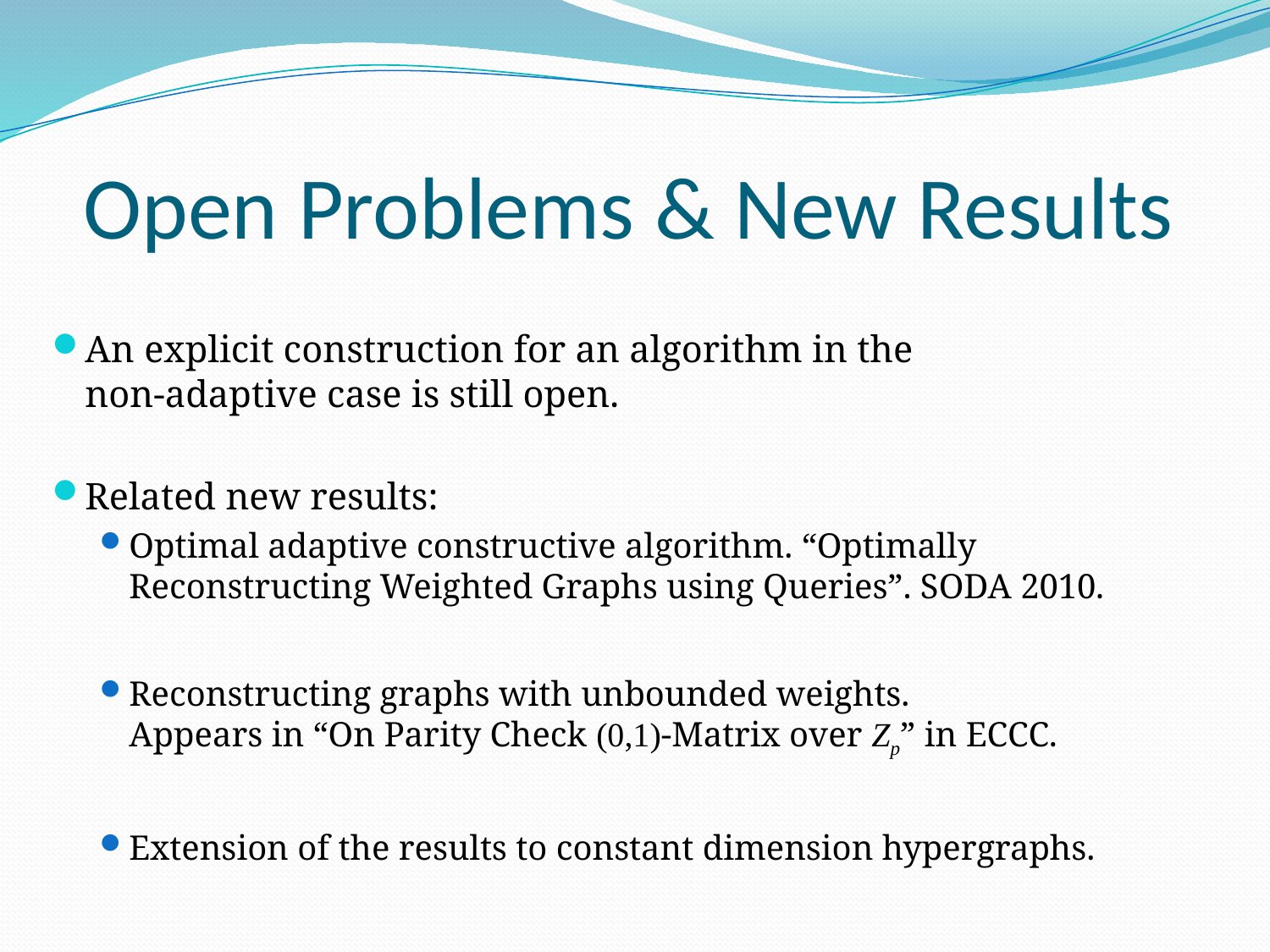

# Open Problems & New Results

An explicit construction for an algorithm in the
non-adaptive case is still open.

Related new results:
Optimal adaptive constructive algorithm. “Optimally Reconstructing Weighted Graphs using Queries”. SODA 2010.

Reconstructing graphs with unbounded weights.
Appears in “On Parity Check (0,1)-Matrix over Zp” in ECCC.

Extension of the results to constant dimension hypergraphs.